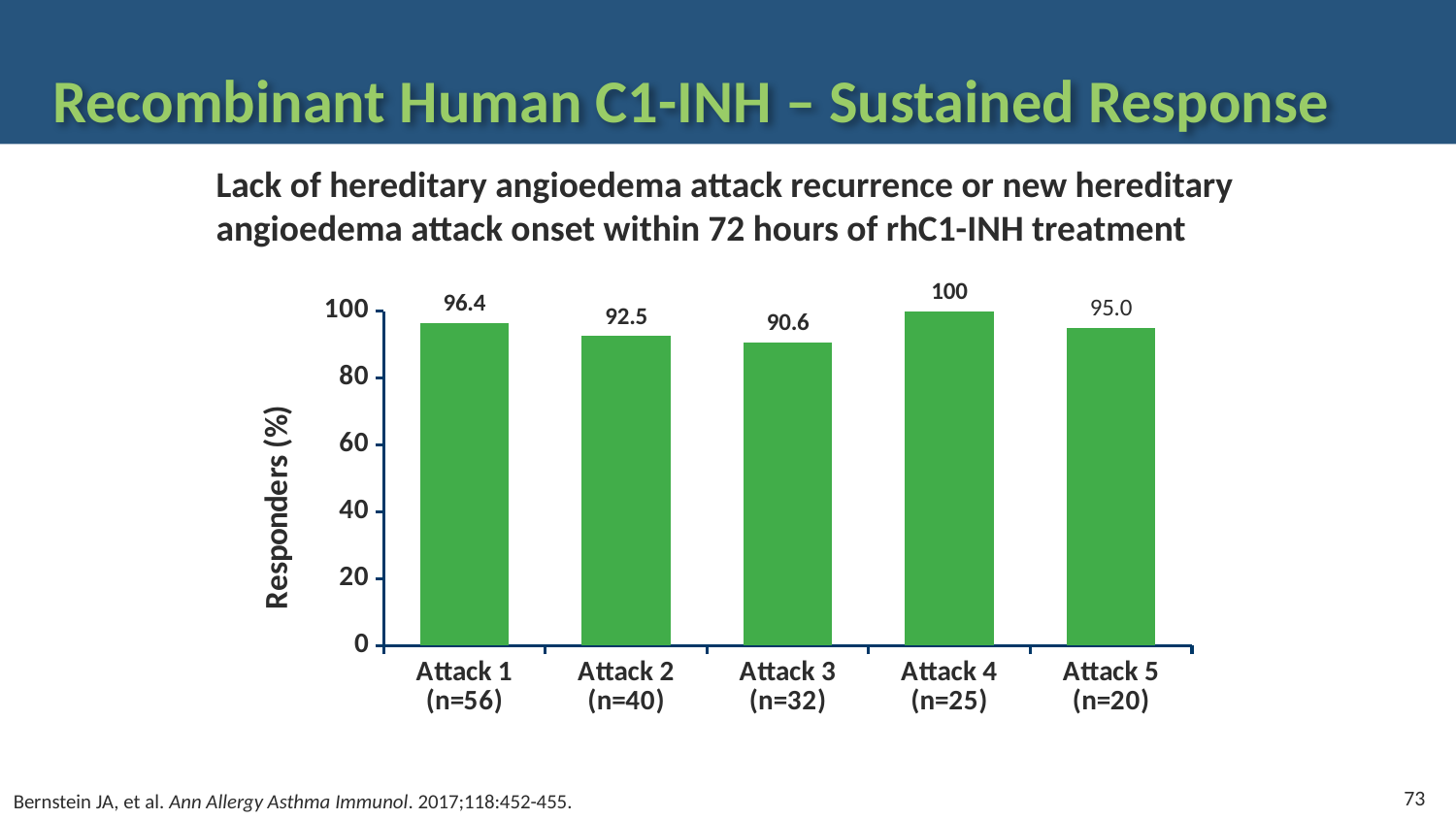

# Recombinant Human C1-INH – Sustained Response
Lack of hereditary angioedema attack recurrence or new hereditary angioedema attack onset within 72 hours of rhC1-INH treatment

### Chart

| Category | Column1 |
|---|---|
| Attack 1 (n=56) | 96.4 |
| Attack 2 (n=40) | 92.5 |
| Attack 3 (n=32) | 90.6 |
| Attack 4 (n=25) | 100.0 |
| Attack 5 (n=20) | 95.0 |
73
Bernstein JA, et al. Ann Allergy Asthma Immunol. 2017;118:452-455.